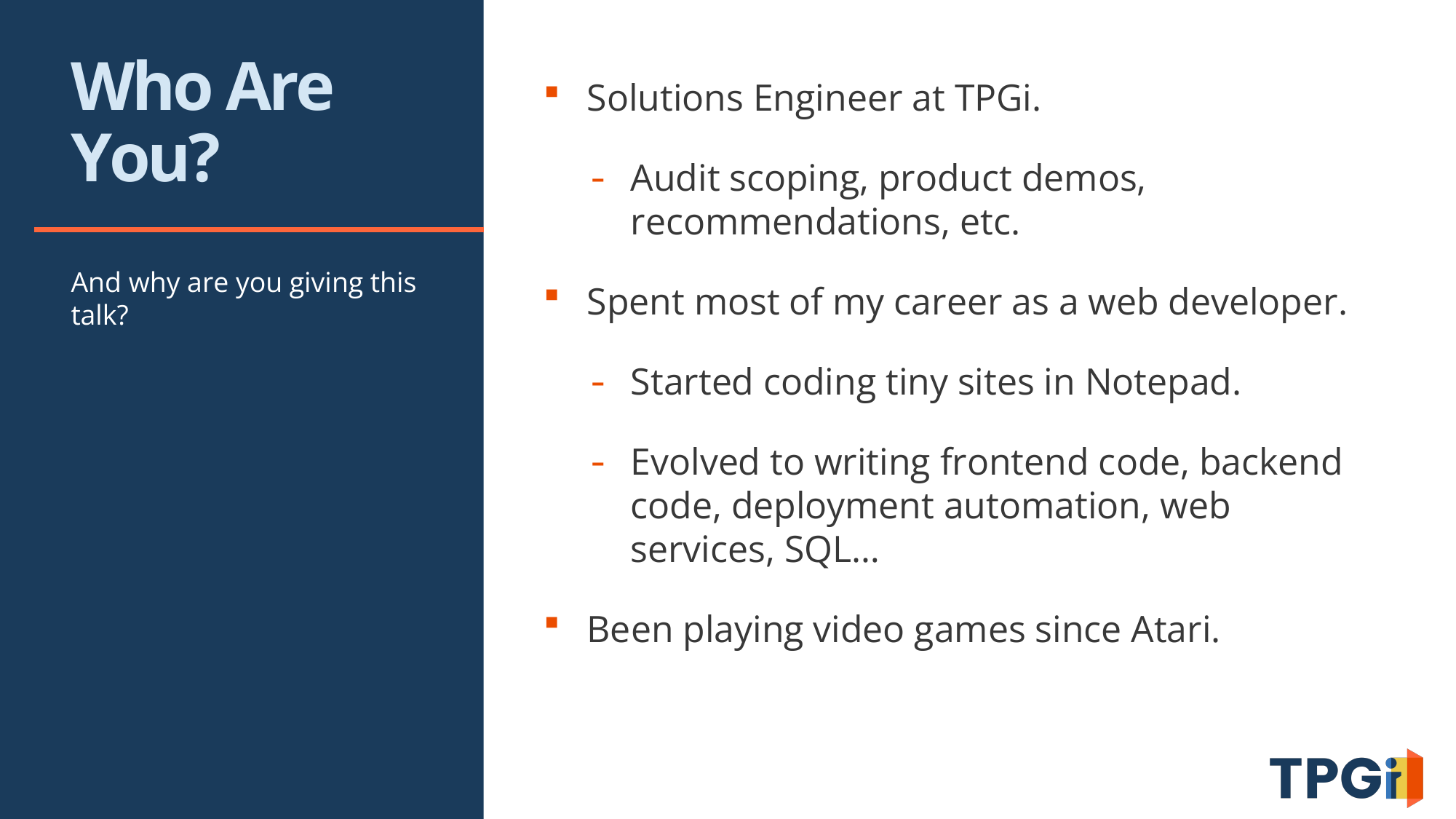

# Who Are You?
Solutions Engineer at TPGi.
Audit scoping, product demos, recommendations, etc.
Spent most of my career as a web developer.
Started coding tiny sites in Notepad.
Evolved to writing frontend code, backend code, deployment automation, web services, SQL…
Been playing video games since Atari.
And why are you giving this talk?